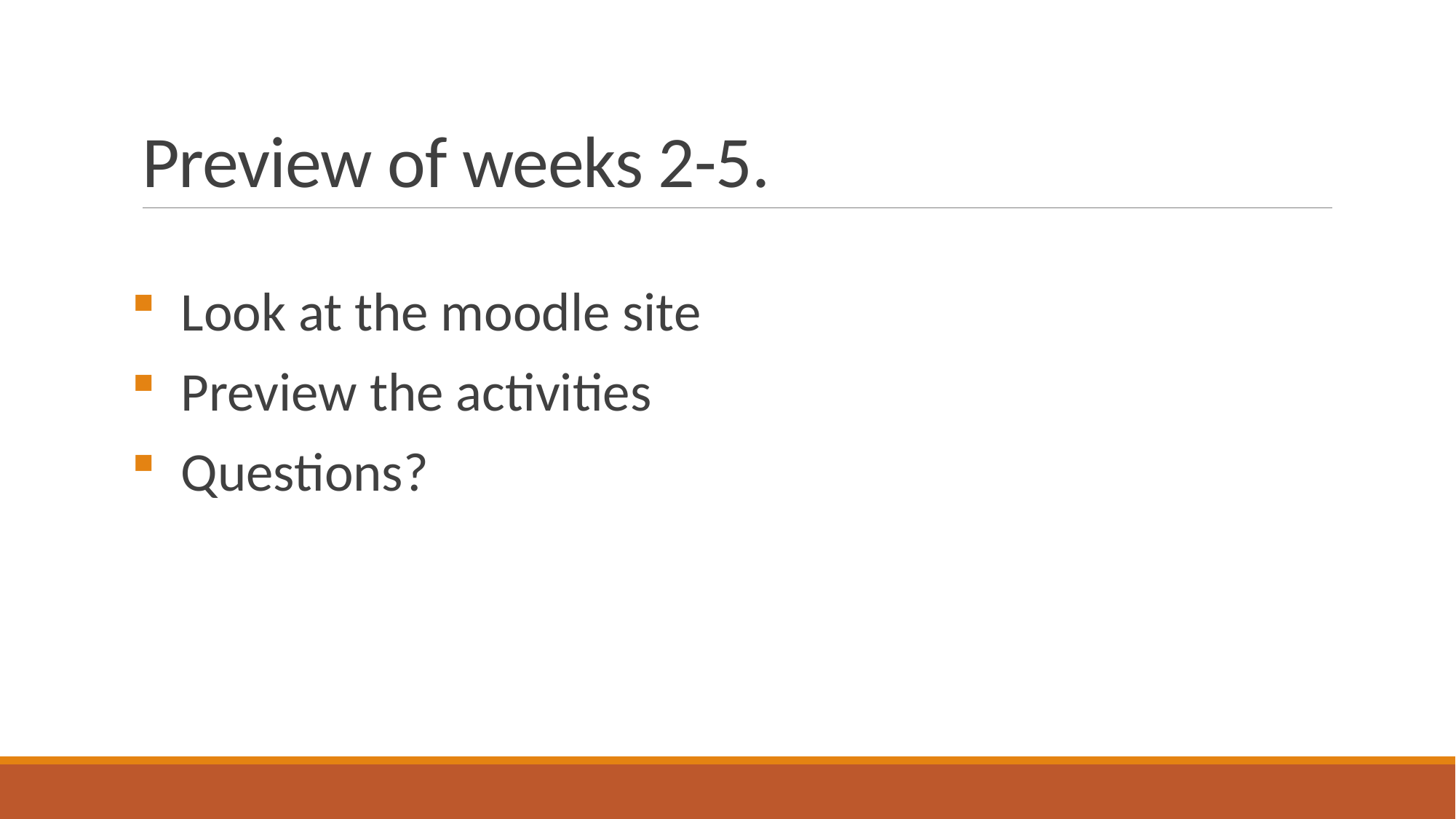

# Preview of weeks 2-5.

  Look at the moodle site
  Preview the activities
  Questions?